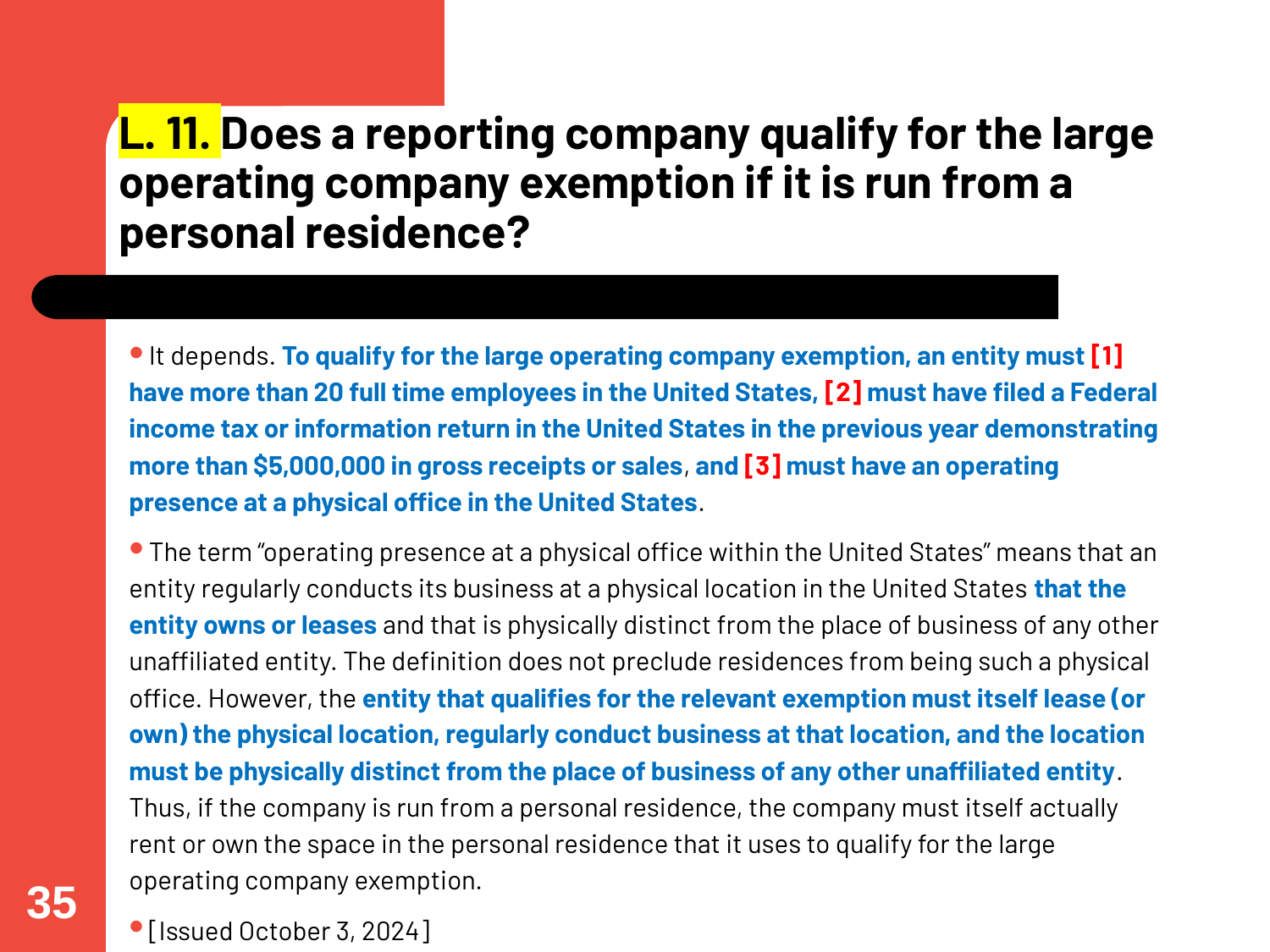

# L. 11. Does a reporting company qualify for the large operating company exemption if it is run from a personal residence?
It depends. To qualify for the large operating company exemption, an entity must [1] have more than 20 full time employees in the United States, [2] must have filed a Federal income tax or information return in the United States in the previous year demonstrating more than $5,000,000 in gross receipts or sales, and [3] must have an operating presence at a physical office in the United States.
The term “operating presence at a physical office within the United States” means that an entity regularly conducts its business at a physical location in the United States that the entity owns or leases and that is physically distinct from the place of business of any other unaffiliated entity. The definition does not preclude residences from being such a physical office. However, the entity that qualifies for the relevant exemption must itself lease (or own) the physical location, regularly conduct business at that location, and the location must be physically distinct from the place of business of any other unaffiliated entity. Thus, if the company is run from a personal residence, the company must itself actually rent or own the space in the personal residence that it uses to qualify for the large operating company exemption.
[Issued October 3, 2024]
35